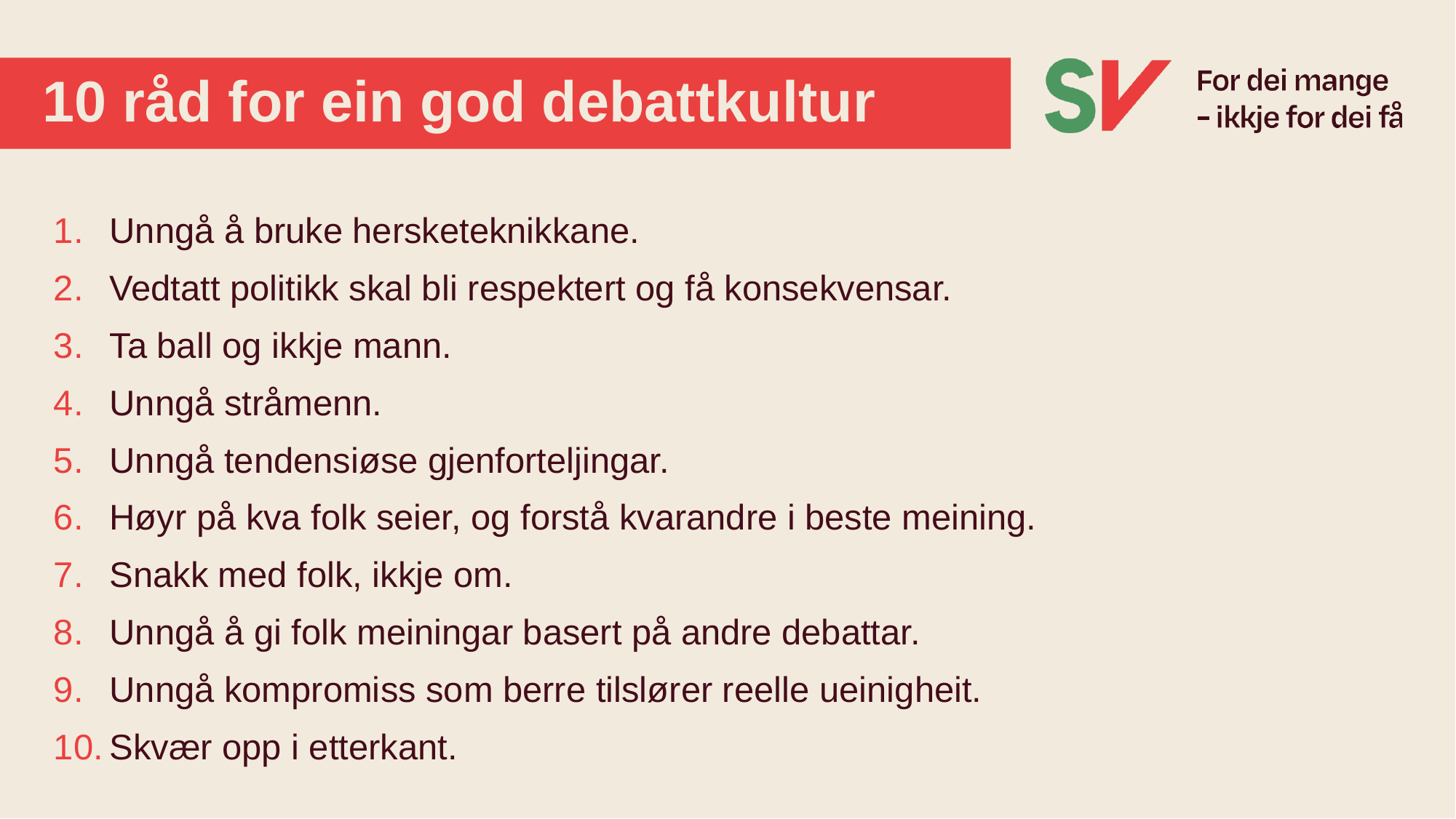

# 10 råd for ein god debattkultur
Unngå å bruke hersketeknikkane.
Vedtatt politikk skal bli respektert og få konsekvensar.
Ta ball og ikkje mann.
Unngå stråmenn.
Unngå tendensiøse gjenforteljingar.
Høyr på kva folk seier, og forstå kvarandre i beste meining.
Snakk med folk, ikkje om.
Unngå å gi folk meiningar basert på andre debattar.
Unngå kompromiss som berre tilslører reelle ueinigheit.
Skvær opp i etterkant.